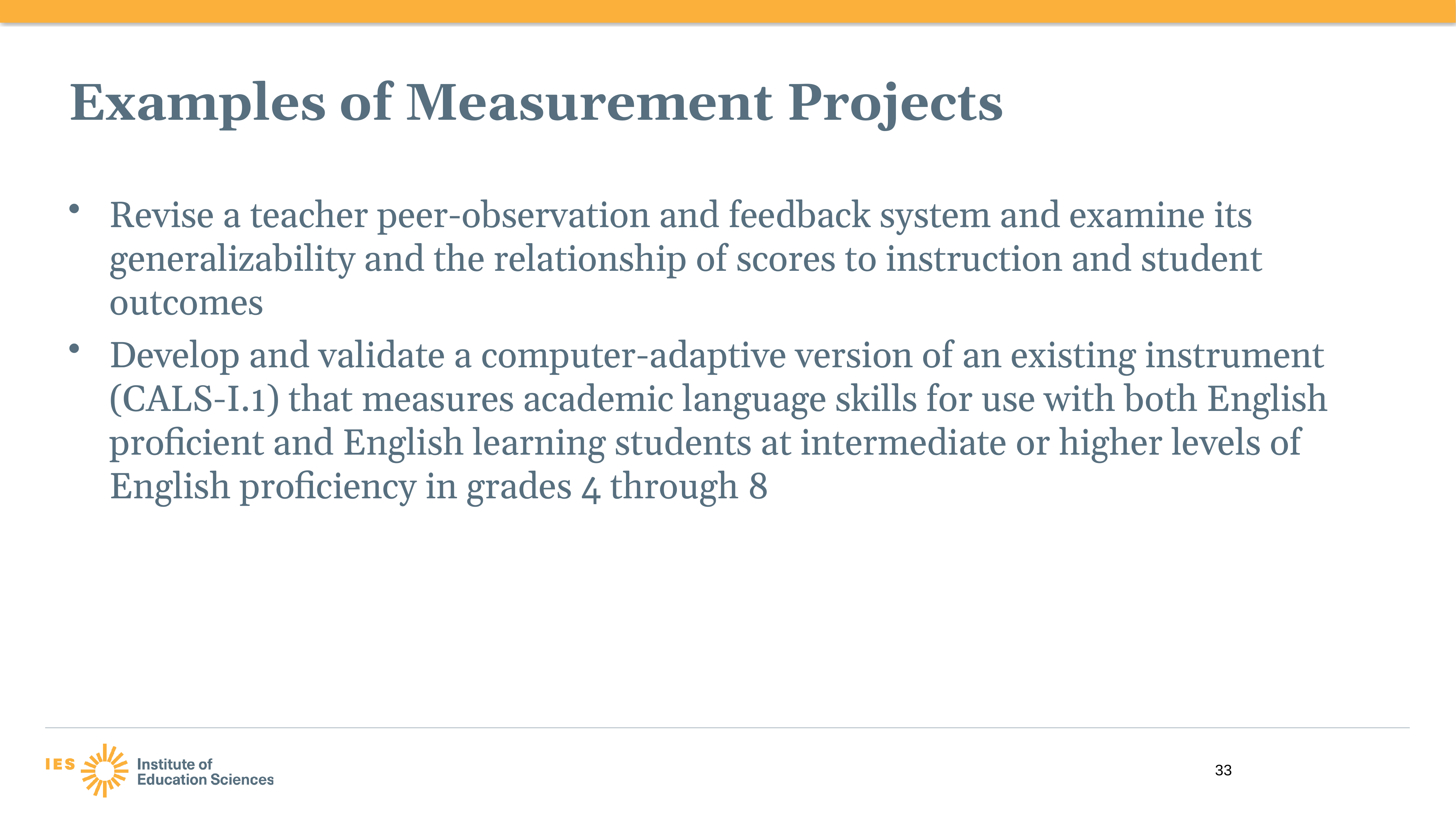

# Examples of Measurement Projects
Revise a teacher peer-observation and feedback system and examine its generalizability and the relationship of scores to instruction and student outcomes
Develop and validate a computer-adaptive version of an existing instrument  (CALS-I.1) that measures academic language skills for use with both English proficient and English learning students at intermediate or higher levels of English proficiency in grades 4 through 8
33